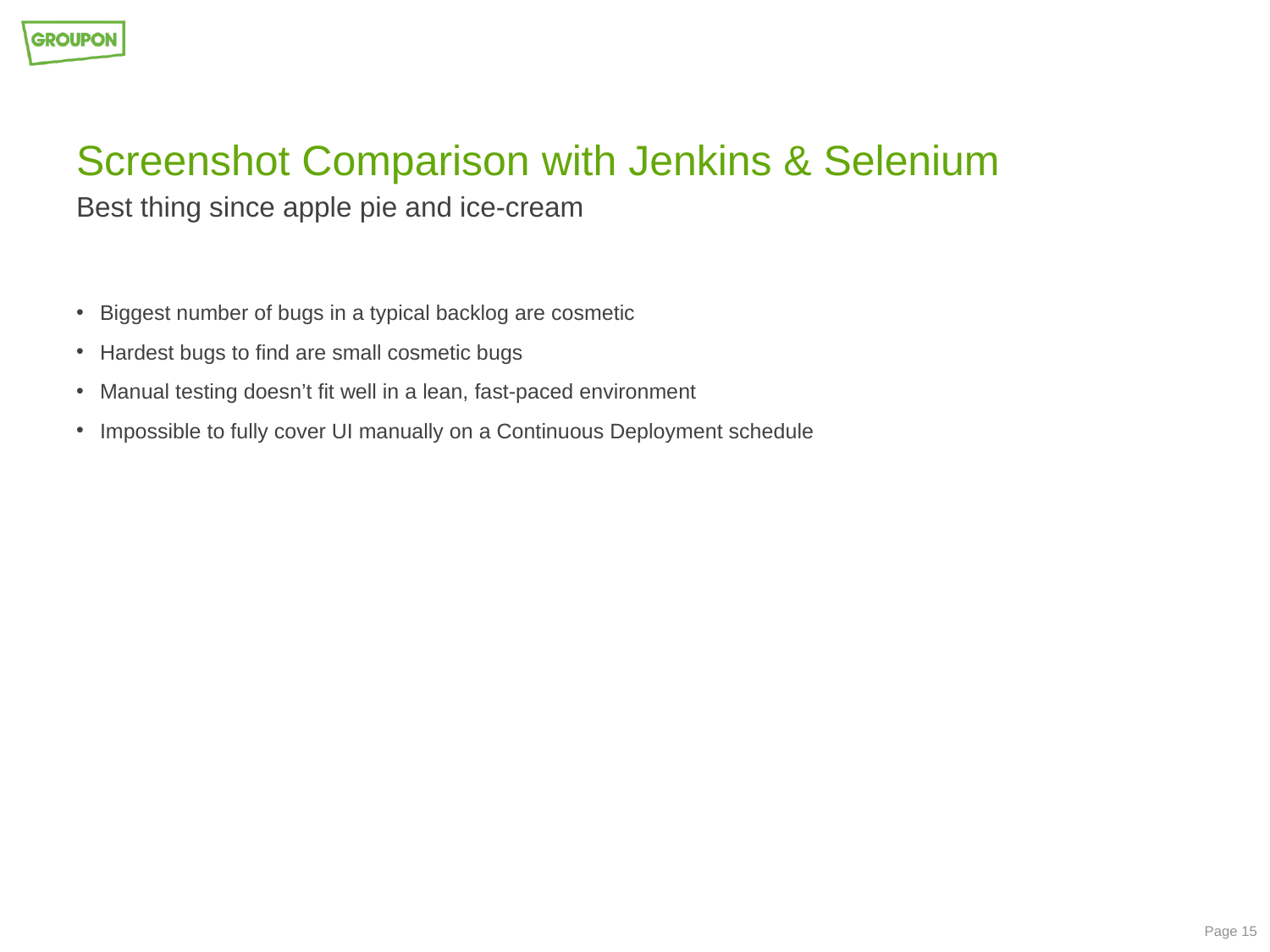

# Screenshot Comparison with Jenkins & Selenium
Best thing since apple pie and ice-cream
Biggest number of bugs in a typical backlog are cosmetic
Hardest bugs to find are small cosmetic bugs
Manual testing doesn’t fit well in a lean, fast-paced environment
Impossible to fully cover UI manually on a Continuous Deployment schedule
Page 15